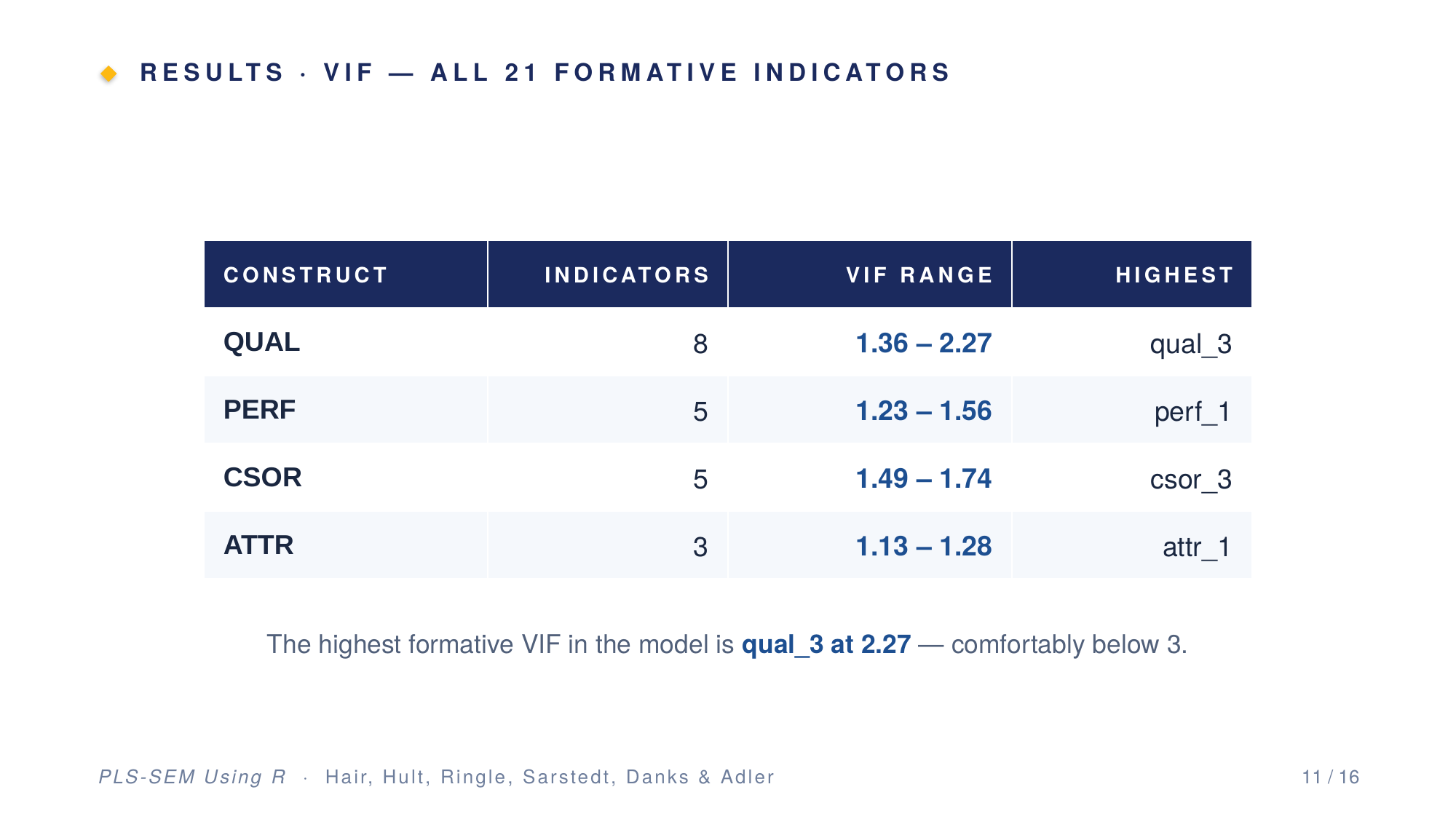

RESULTS · VIF — ALL 21 FORMATIVE INDICATORS

| CONSTRUCT | INDICATORS | VIF RANGE | HIGHEST |
| --- | --- | --- | --- |
| QUAL | 8 | 1.36 – 2.27 | qual\_3 |
| PERF | 5 | 1.23 – 1.56 | perf\_1 |
| CSOR | 5 | 1.49 – 1.74 | csor\_3 |
| ATTR | 3 | 1.13 – 1.28 | attr\_1 |
The highest formative VIF in the model is qual_3 at 2.27 — comfortably below 3.
PLS-SEM Using R  ·  Hair, Hult, Ringle, Sarstedt, Danks & Adler
11 / 16